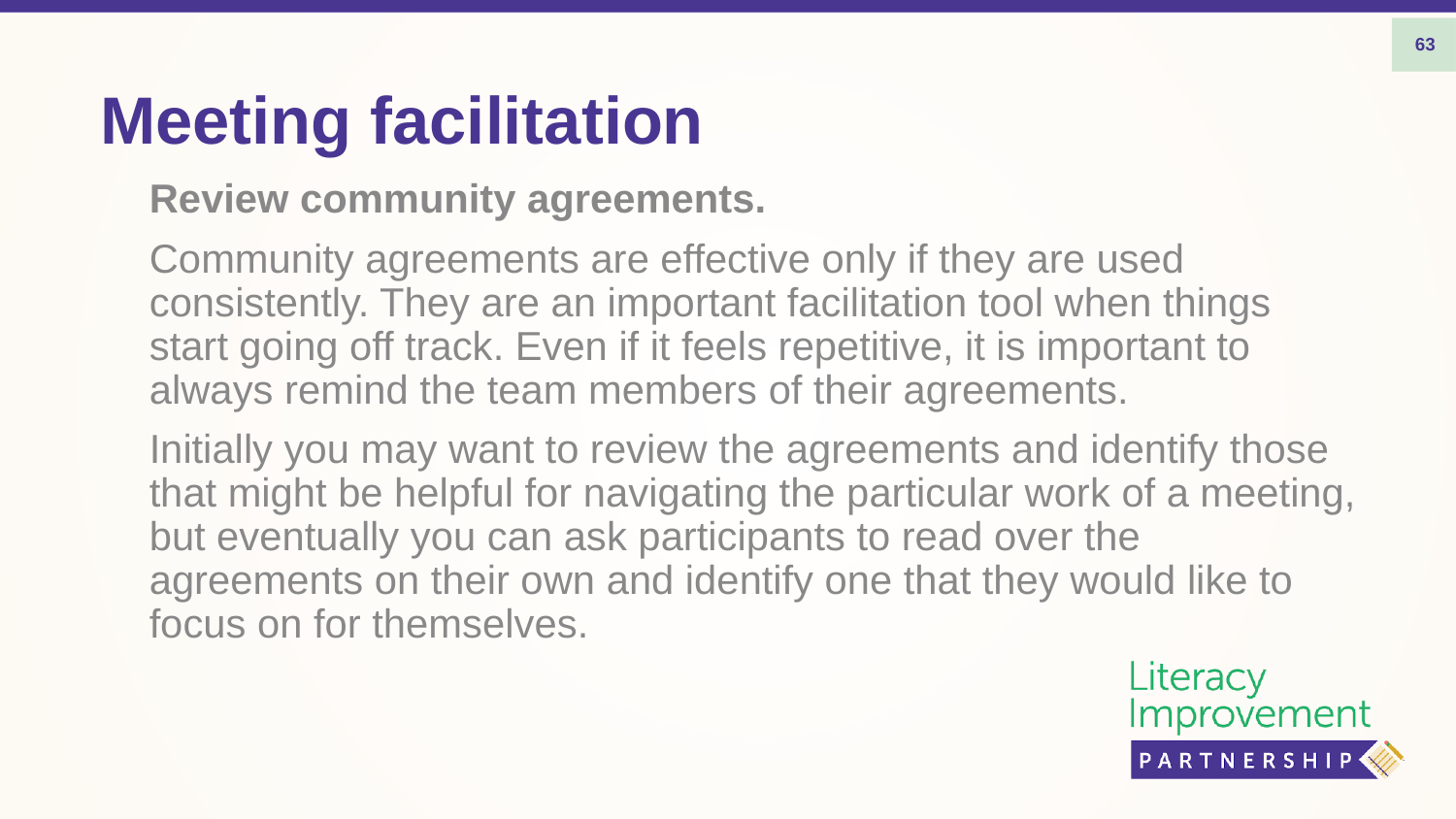

63
# Meeting facilitation
Review community agreements.
Community agreements are effective only if they are used consistently. They are an important facilitation tool when things start going off track. Even if it feels repetitive, it is important to always remind the team members of their agreements.
Initially you may want to review the agreements and identify those that might be helpful for navigating the particular work of a meeting, but eventually you can ask participants to read over the agreements on their own and identify one that they would like to focus on for themselves.